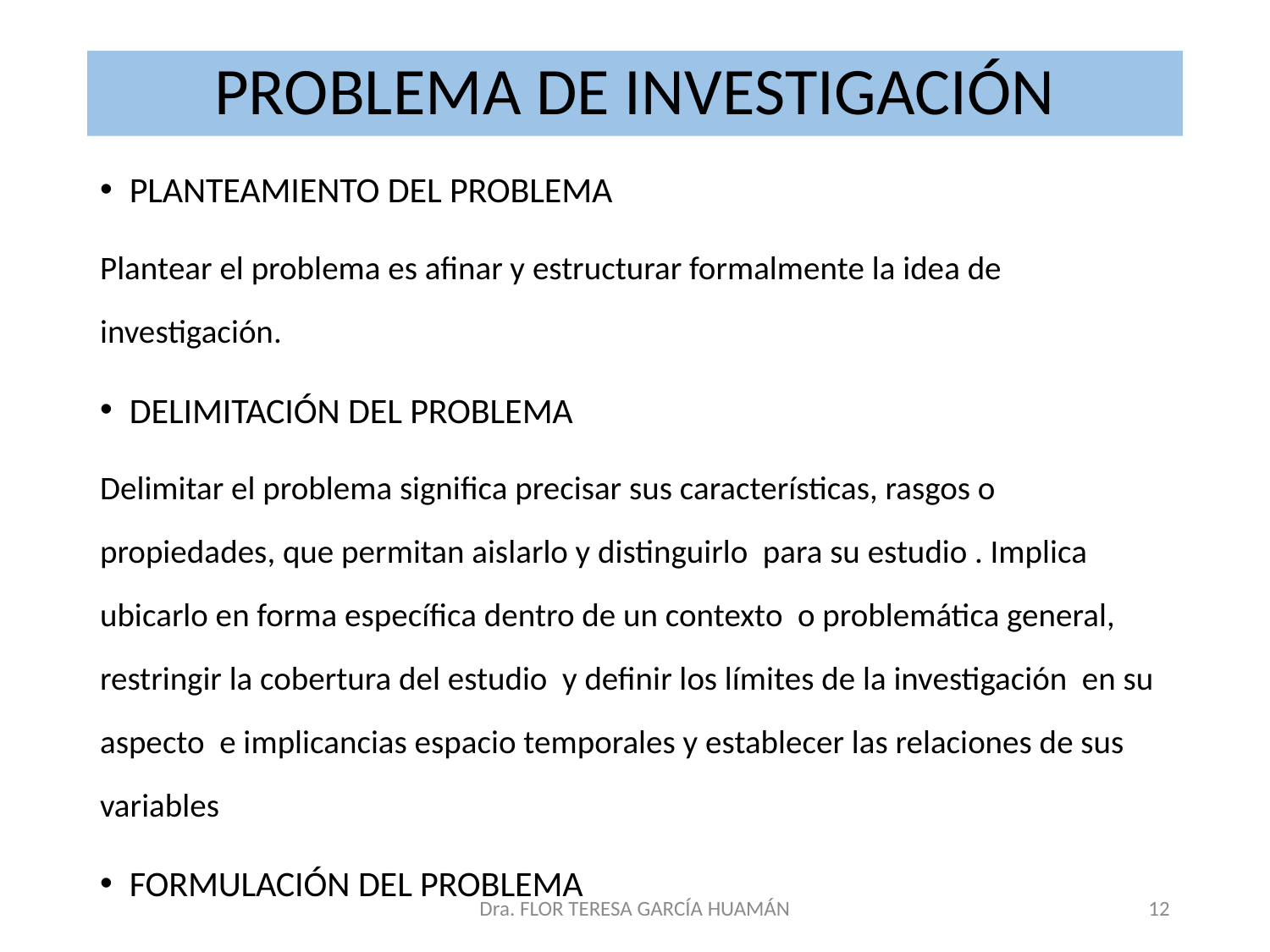

# PROBLEMA DE INVESTIGACIÓN
PLANTEAMIENTO DEL PROBLEMA
Plantear el problema es afinar y estructurar formalmente la idea de investigación.
DELIMITACIÓN DEL PROBLEMA
Delimitar el problema significa precisar sus características, rasgos o propiedades, que permitan aislarlo y distinguirlo  para su estudio . Implica ubicarlo en forma específica dentro de un contexto  o problemática general, restringir la cobertura del estudio  y definir los límites de la investigación  en su aspecto  e implicancias espacio temporales y establecer las relaciones de sus variables
FORMULACIÓN DEL PROBLEMA
Dra. FLOR TERESA GARCÍA HUAMÁN
12